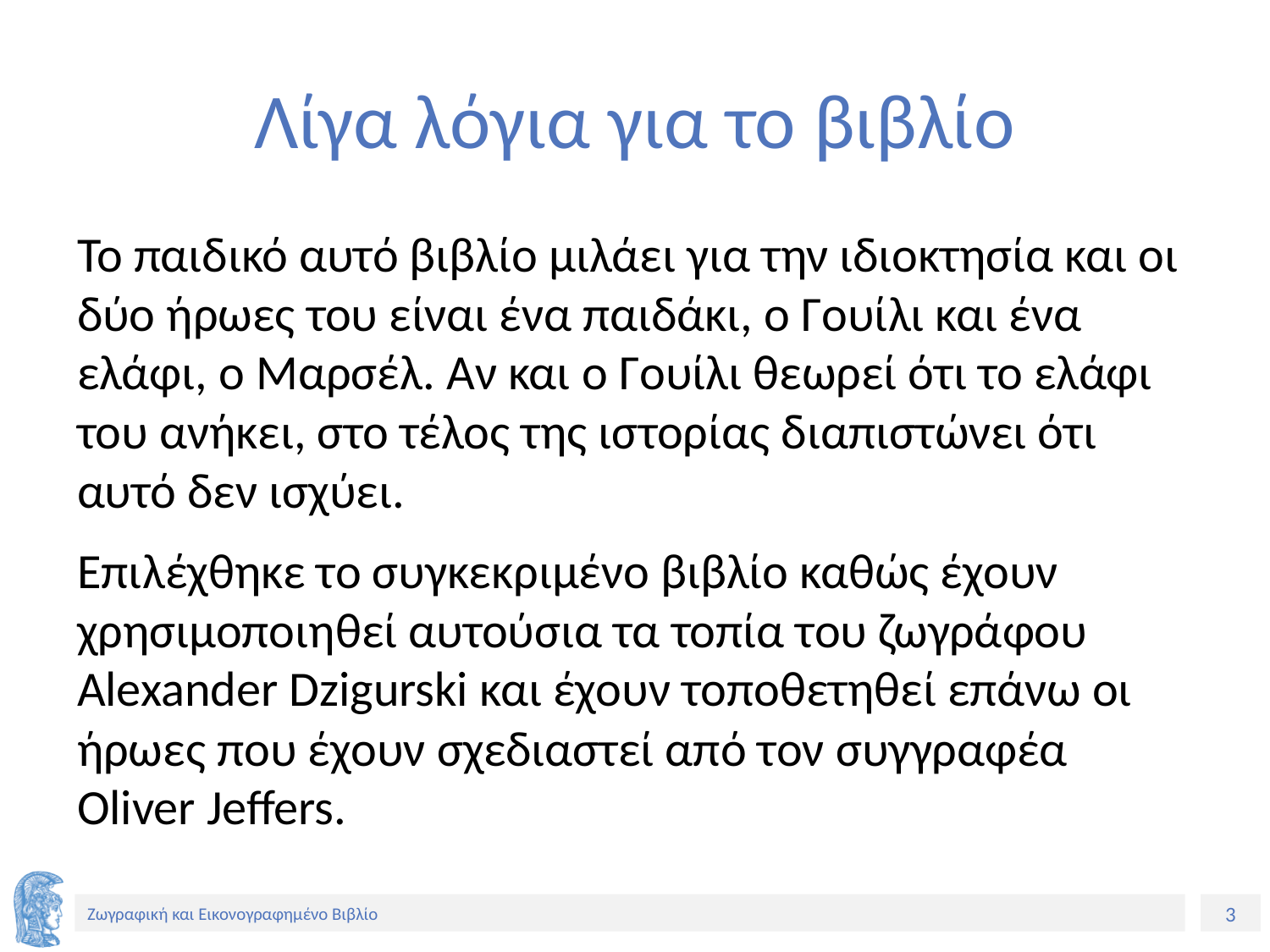

# Λίγα λόγια για το βιβλίο
Το παιδικό αυτό βιβλίο μιλάει για την ιδιοκτησία και οι δύο ήρωες του είναι ένα παιδάκι, ο Γουίλι και ένα ελάφι, ο Μαρσέλ. Αν και ο Γουίλι θεωρεί ότι το ελάφι του ανήκει, στο τέλος της ιστορίας διαπιστώνει ότι αυτό δεν ισχύει.
Επιλέχθηκε το συγκεκριμένο βιβλίο καθώς έχουν χρησιμοποιηθεί αυτούσια τα τοπία του ζωγράφου Alexander Dzigurski και έχουν τοποθετηθεί επάνω οι ήρωες που έχουν σχεδιαστεί από τον συγγραφέα Oliver Jeffers.